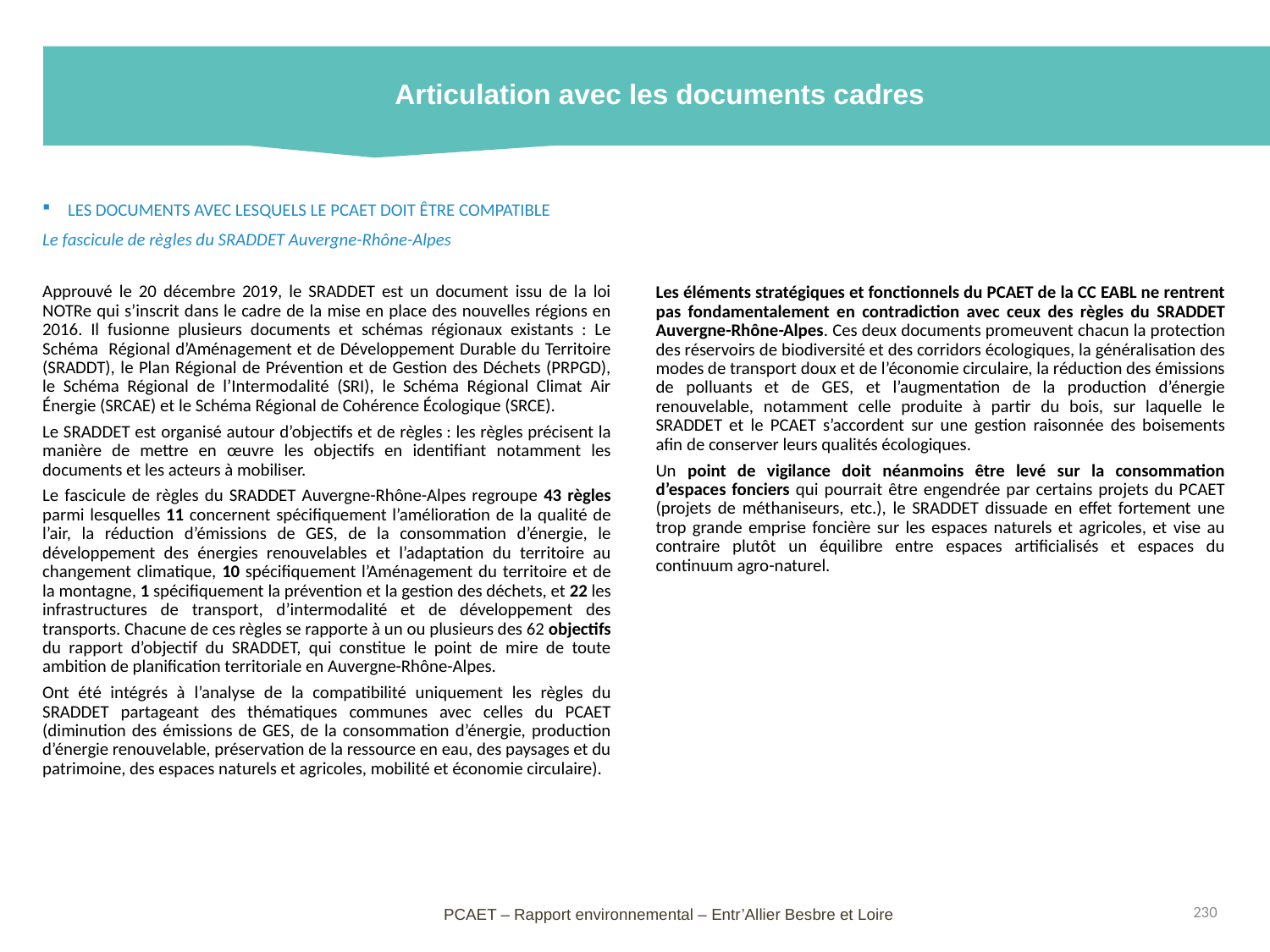

Articulation avec les documents cadres

LES DOCUMENTS AVEC LESQUELS LE PCAET DOIT ÊTRE COMPATIBLE
Le fascicule de règles du SRADDET Auvergne-Rhône-Alpes

Approuvé le 20 décembre 2019, le SRADDET est un document issu de la loi NOTRe qui s’inscrit dans le cadre de la mise en place des nouvelles régions en 2016. Il fusionne plusieurs documents et schémas régionaux existants : Le Schéma  Régional d’Aménagement et de Développement Durable du Territoire (SRADDT), le Plan Régional de Prévention et de Gestion des Déchets (PRPGD), le Schéma Régional de l’Intermodalité (SRI), le Schéma Régional Climat Air Énergie (SRCAE) et le Schéma Régional de Cohérence Écologique (SRCE).
Le SRADDET est organisé autour d’objectifs et de règles : les règles précisent la manière de mettre en œuvre les objectifs en identifiant notamment les documents et les acteurs à mobiliser.
Le fascicule de règles du SRADDET Auvergne-Rhône-Alpes regroupe 43 règles parmi lesquelles 11 concernent spécifiquement l’amélioration de la qualité de l’air, la réduction d’émissions de GES, de la consommation d’énergie, le développement des énergies renouvelables et l’adaptation du territoire au changement climatique, 10 spécifiquement l’Aménagement du territoire et de la montagne, 1 spécifiquement la prévention et la gestion des déchets, et 22 les infrastructures de transport, d’intermodalité et de développement des transports. Chacune de ces règles se rapporte à un ou plusieurs des 62 objectifs du rapport d’objectif du SRADDET, qui constitue le point de mire de toute ambition de planification territoriale en Auvergne-Rhône-Alpes.
Ont été intégrés à l’analyse de la compatibilité uniquement les règles du SRADDET partageant des thématiques communes avec celles du PCAET (diminution des émissions de GES, de la consommation d’énergie, production d’énergie renouvelable, préservation de la ressource en eau, des paysages et du patrimoine, des espaces naturels et agricoles, mobilité et économie circulaire).

Les éléments stratégiques et fonctionnels du PCAET de la CC EABL ne rentrent pas fondamentalement en contradiction avec ceux des règles du SRADDET Auvergne-Rhône-Alpes. Ces deux documents promeuvent chacun la protection des réservoirs de biodiversité et des corridors écologiques, la généralisation des modes de transport doux et de l’économie circulaire, la réduction des émissions de polluants et de GES, et l’augmentation de la production d’énergie renouvelable, notamment celle produite à partir du bois, sur laquelle le SRADDET et le PCAET s’accordent sur une gestion raisonnée des boisements afin de conserver leurs qualités écologiques.
Un point de vigilance doit néanmoins être levé sur la consommation d’espaces fonciers qui pourrait être engendrée par certains projets du PCAET (projets de méthaniseurs, etc.), le SRADDET dissuade en effet fortement une trop grande emprise foncière sur les espaces naturels et agricoles, et vise au contraire plutôt un équilibre entre espaces artificialisés et espaces du continuum agro-naturel.

230